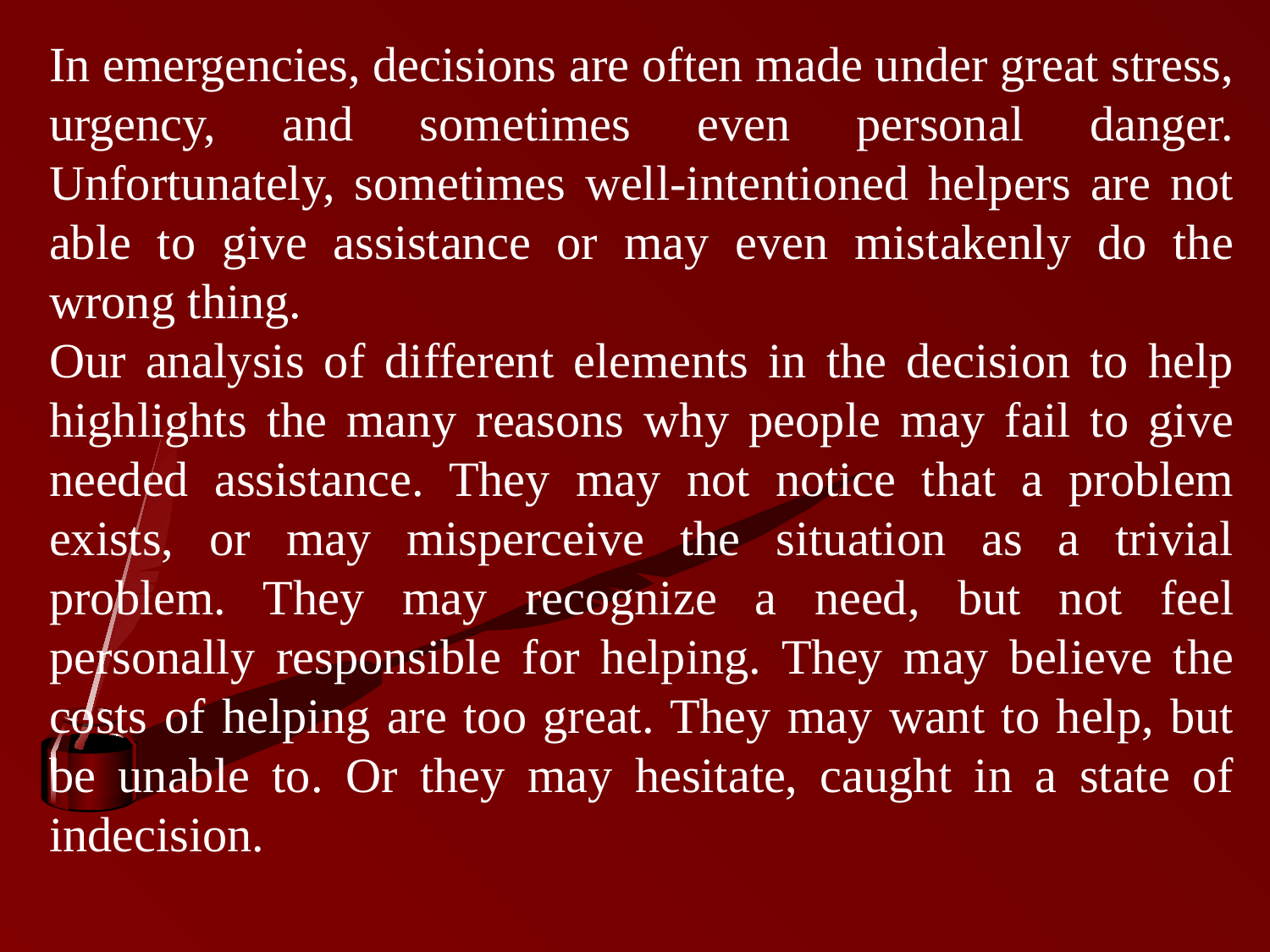

In emergencies, decisions are often made under great stress, urgency, and sometimes even personal danger. Unfortunately, sometimes well-intentioned helpers are not able to give assistance or may even mistakenly do the wrong thing.
Our analysis of different elements in the decision to help highlights the many reasons why people may fail to give needed assistance. They may not notice that a problem exists, or may misperceive the situation as a trivial problem. They may recognize a need, but not feel personally responsible for helping. They may believe the costs of helping are too great. They may want to help, but be unable to. Or they may hesitate, caught in a state of indecision.